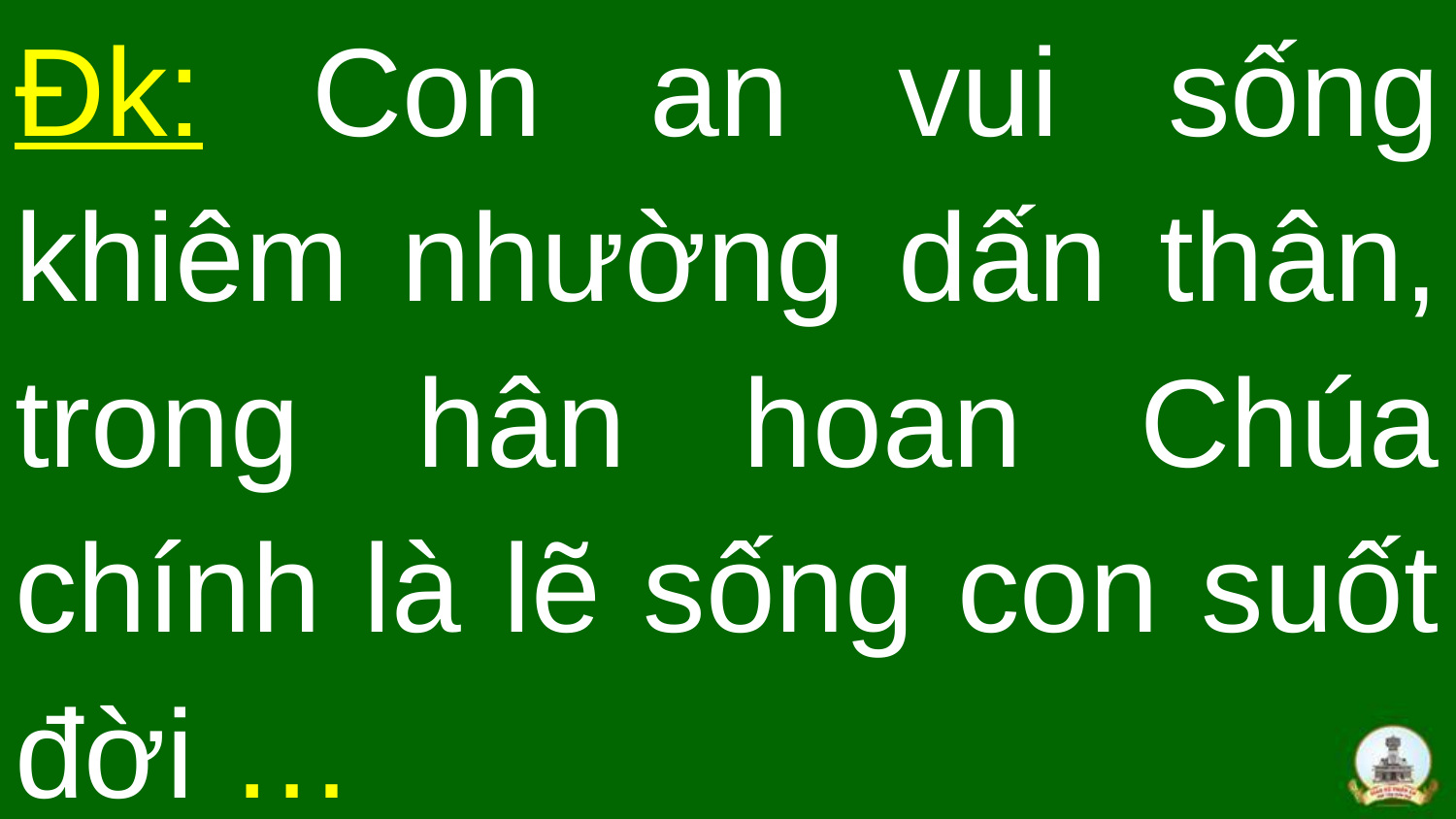

# Đk: Con an vui sống khiêm nhường dấn thân, trong hân hoan Chúa chính là lẽ sống con suốt đời …